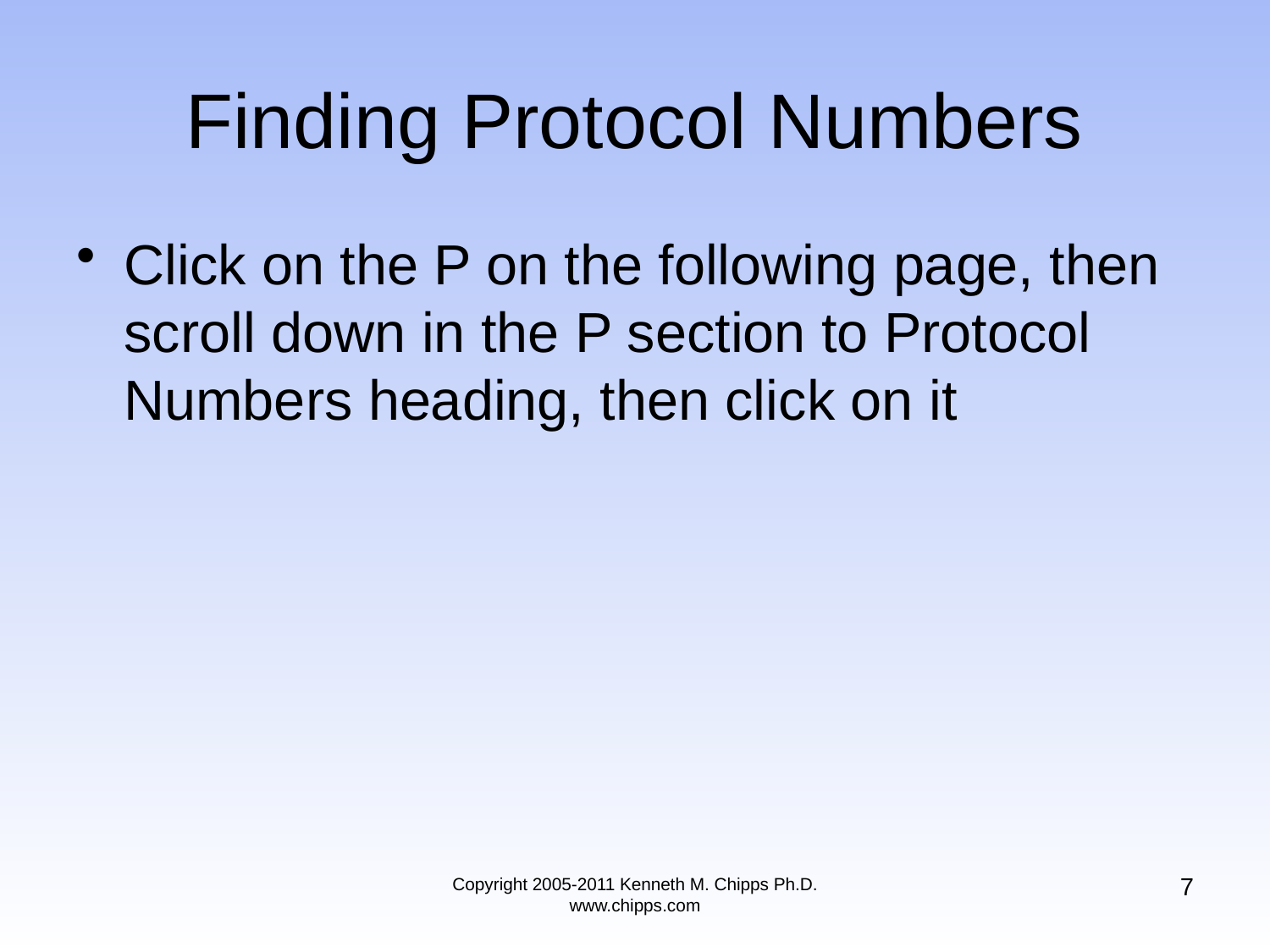

# Finding Protocol Numbers
Click on the P on the following page, then scroll down in the P section to Protocol Numbers heading, then click on it
7
Copyright 2005-2011 Kenneth M. Chipps Ph.D. www.chipps.com